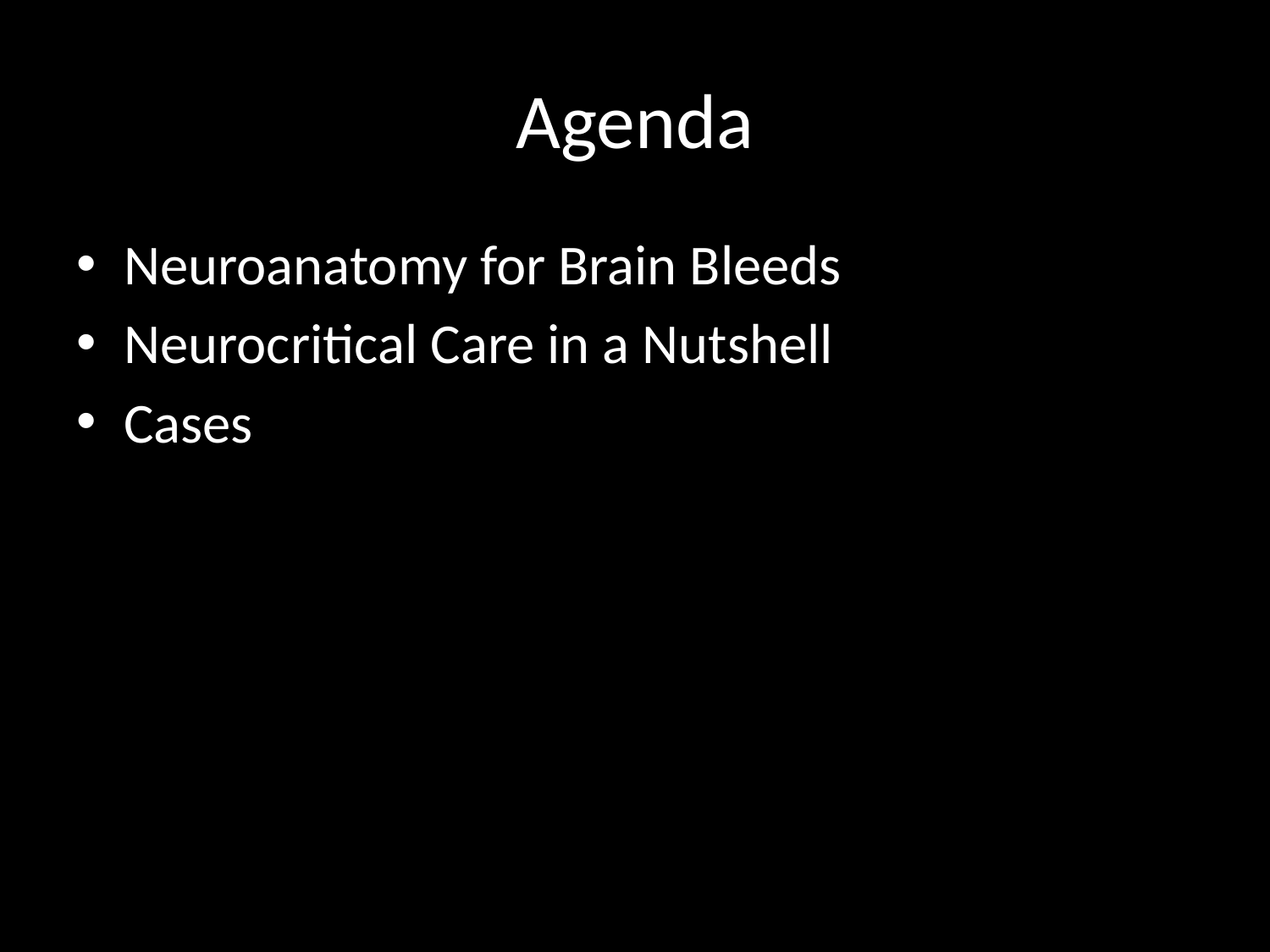

# Agenda
Neuroanatomy for Brain Bleeds
Neurocritical Care in a Nutshell
Cases